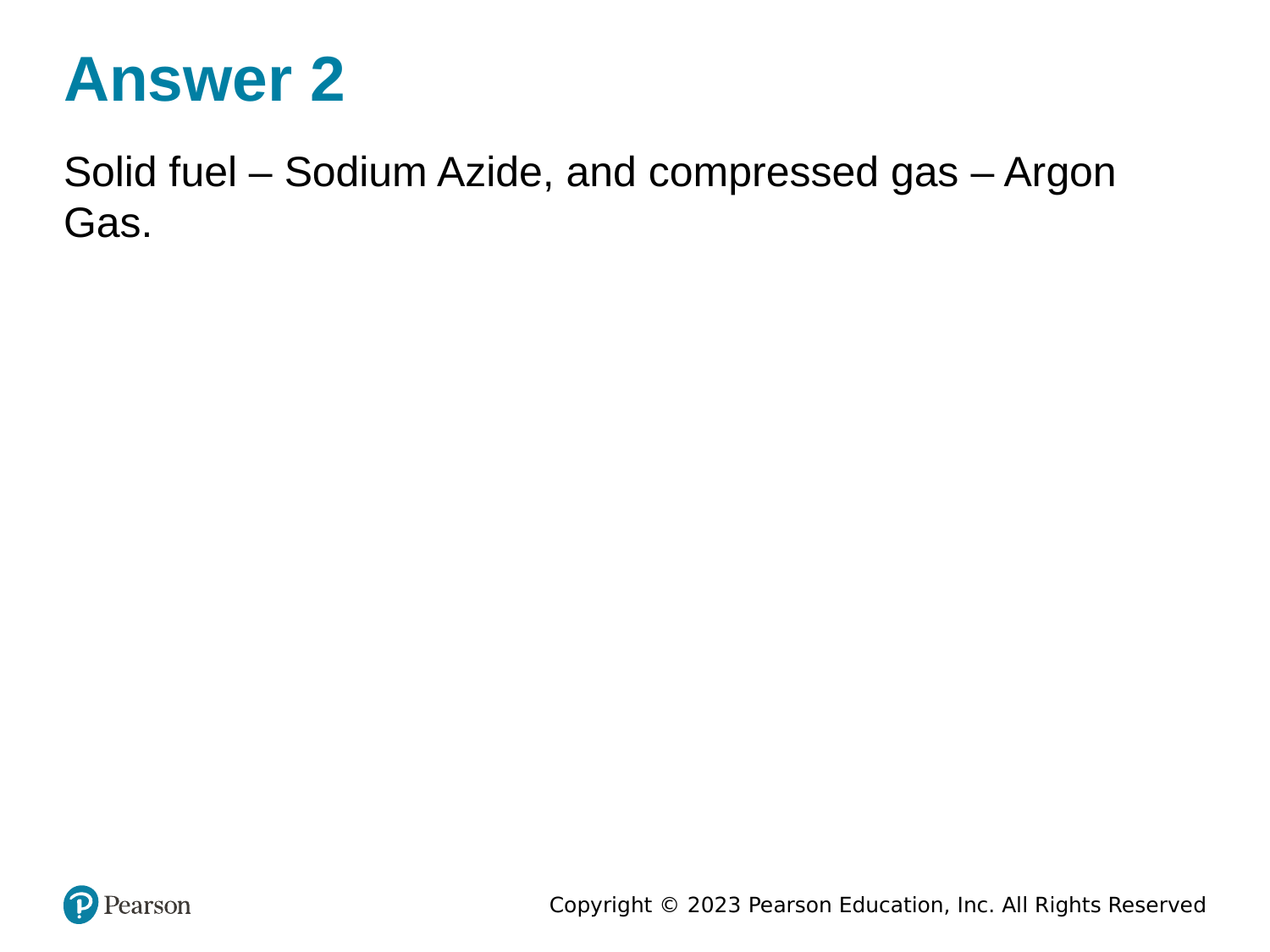

# Answer 2
Solid fuel – Sodium Azide, and compressed gas – Argon Gas.